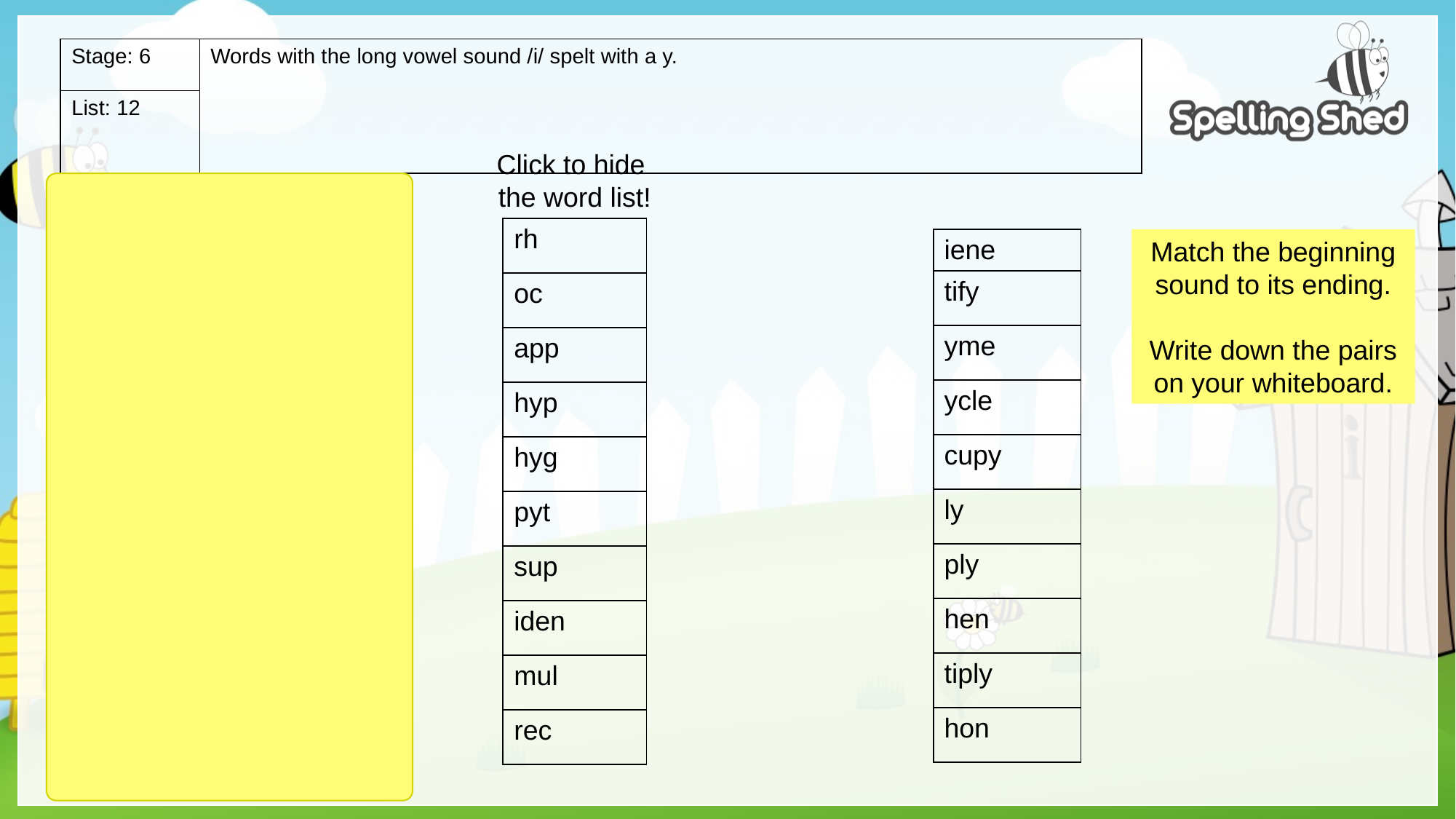

| Stage: 6 | Words with the long vowel sound /i/ spelt with a y. |
| --- | --- |
| List: 12 |  |
Click to hide
the word list!

| Spellings |
| --- |
| rhyme |
| occupy |
| apply |
| hyphen |
| hygiene |
| python |
| supply |
| identify |
| multiply |
| recycle |
| rh |
| --- |
| oc |
| app |
| hyp |
| hyg |
| pyt |
| sup |
| iden |
| mul |
| rec |
| iene |
| --- |
| tify |
| yme |
| ycle |
| cupy |
| ly |
| ply |
| hen |
| tiply |
| hon |
Match the beginning sound to its ending.

Write down the pairs on your whiteboard.